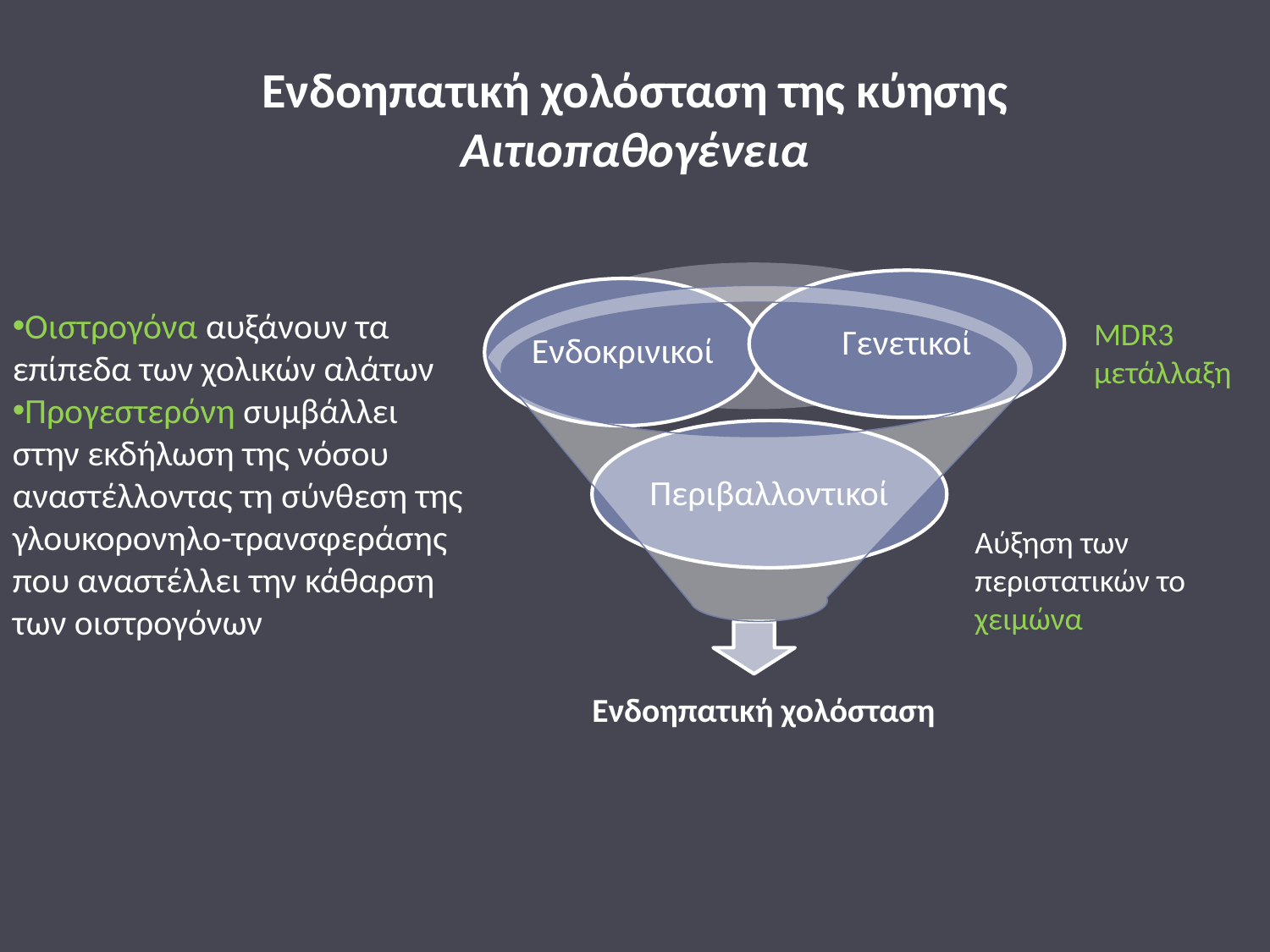

# Ενδοηπατική χολόσταση της κύησης Αιτιοπαθογένεια
Ενδοηπατική χολόσταση
Περιβαλλοντικοί
Ενδοκρινικοί
Γενετικοί
Οιστρογόνα αυξάνουν τα επίπεδα των χολικών αλάτων
Προγεστερόνη συμβάλλει στην εκδήλωση της νόσου αναστέλλοντας τη σύνθεση της γλουκορονηλο-τρανσφεράσης που αναστέλλει την κάθαρση των οιστρογόνων
MDR3 μετάλλαξη
Αύξηση των περιστατικών το χειμώνα